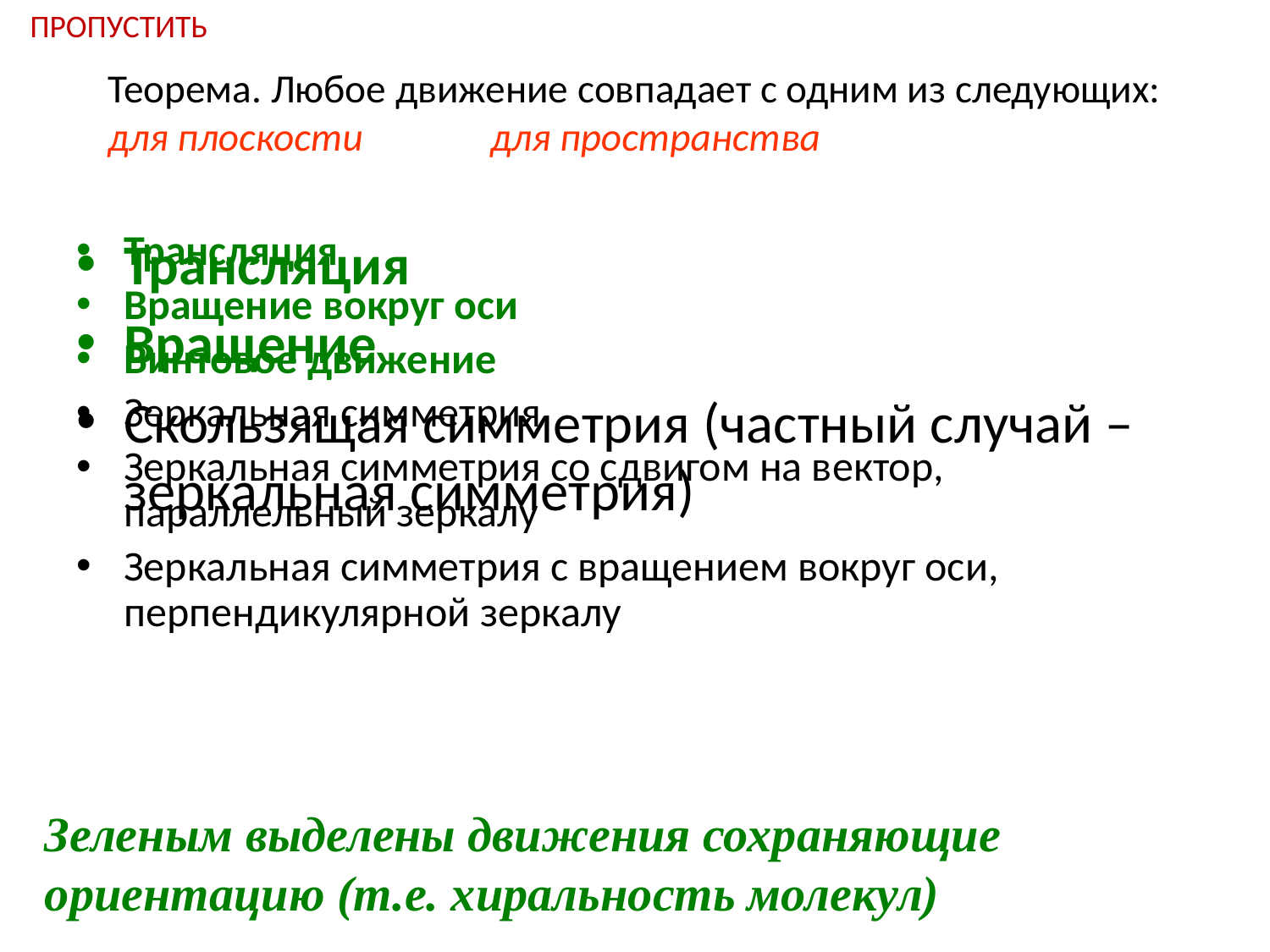

ПРОПУСТИТЬ
# Теорема. Любое движение совпадает с одним из следующих: для плоскости              для пространства
Трансляция
Вращение
Скользящая симметрия (частный случай – зеркальная симметрия)
Трансляция
Вращение вокруг оси
Винтовое движение
Зеркальная симметрия
Зеркальная симметрия со сдвигом на вектор, параллельный зеркалу
Зеркальная симметрия с вращением вокруг оси, перпендикулярной зеркалу
Зеленым выделены движения сохраняющие ориентацию (т.е. хиральность молекул)